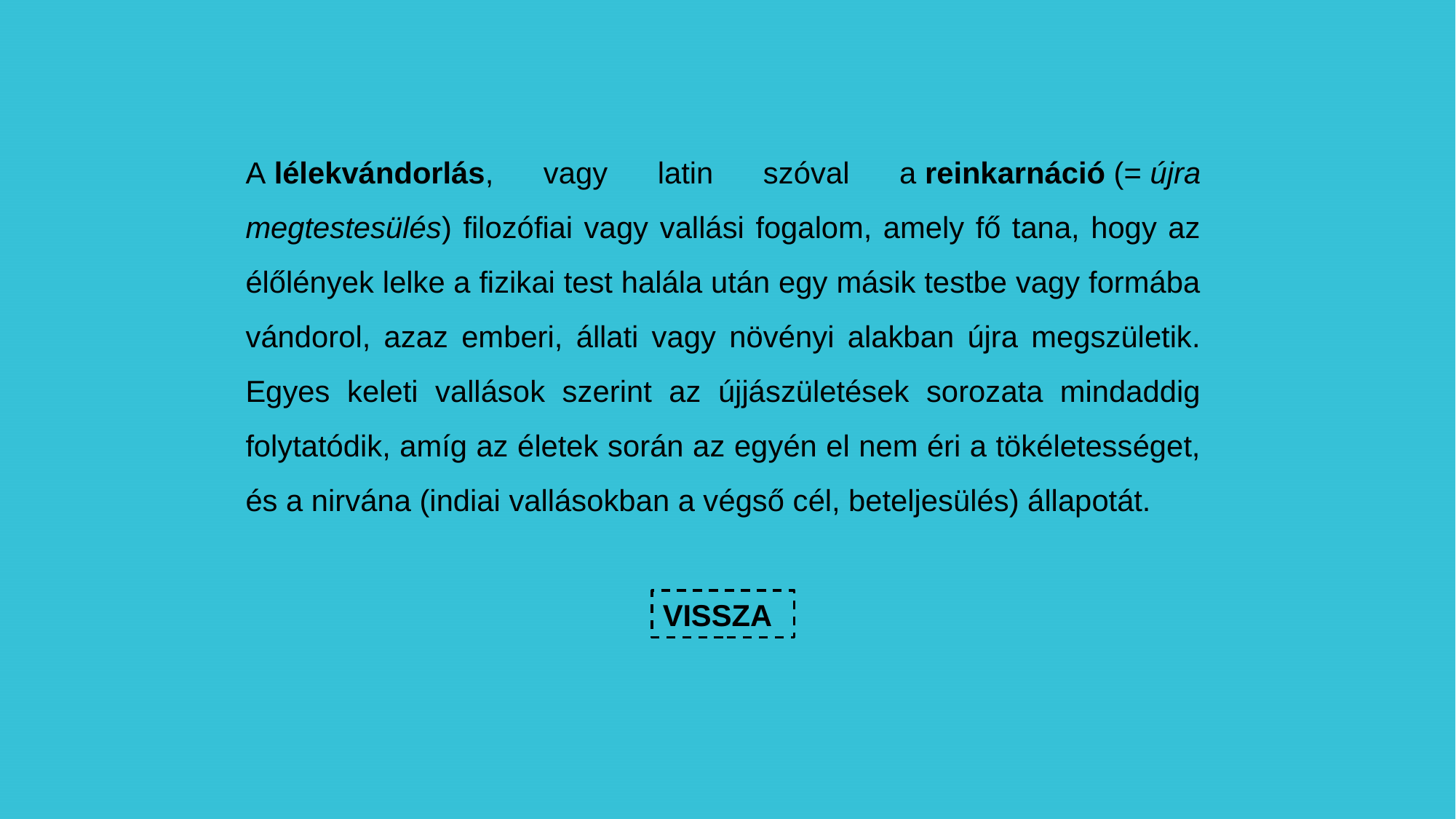

A lélekvándorlás, vagy latin szóval a reinkarnáció (= újra megtestesülés) filozófiai vagy vallási fogalom, amely fő tana, hogy az élőlények lelke a fizikai test halála után egy másik testbe vagy formába vándorol, azaz emberi, állati vagy növényi alakban újra megszületik. Egyes keleti vallások szerint az újjászületések sorozata mindaddig folytatódik, amíg az életek során az egyén el nem éri a tökéletességet, és a nirvána (indiai vallásokban a végső cél, beteljesülés) állapotát.
VISSZA